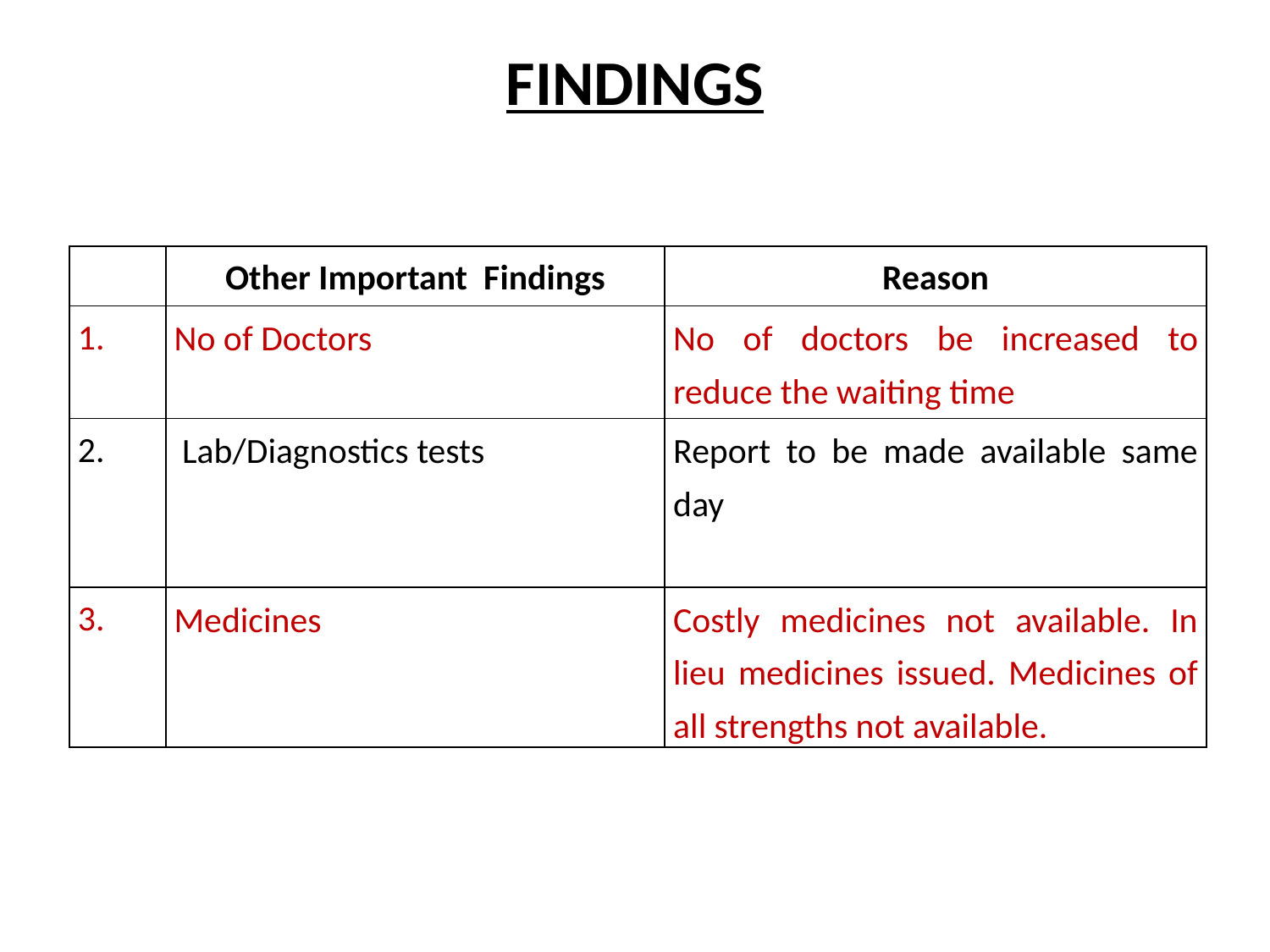

# FINDINGS

|  | Other Important Findings | Reason |
| --- | --- | --- |
| 1. | No of Doctors | No of doctors be increased to reduce the waiting time |
| 2. | Lab/Diagnostics tests | Report to be made available same day |
| 3. | Medicines | Costly medicines not available. In lieu medicines issued. Medicines of all strengths not available. |